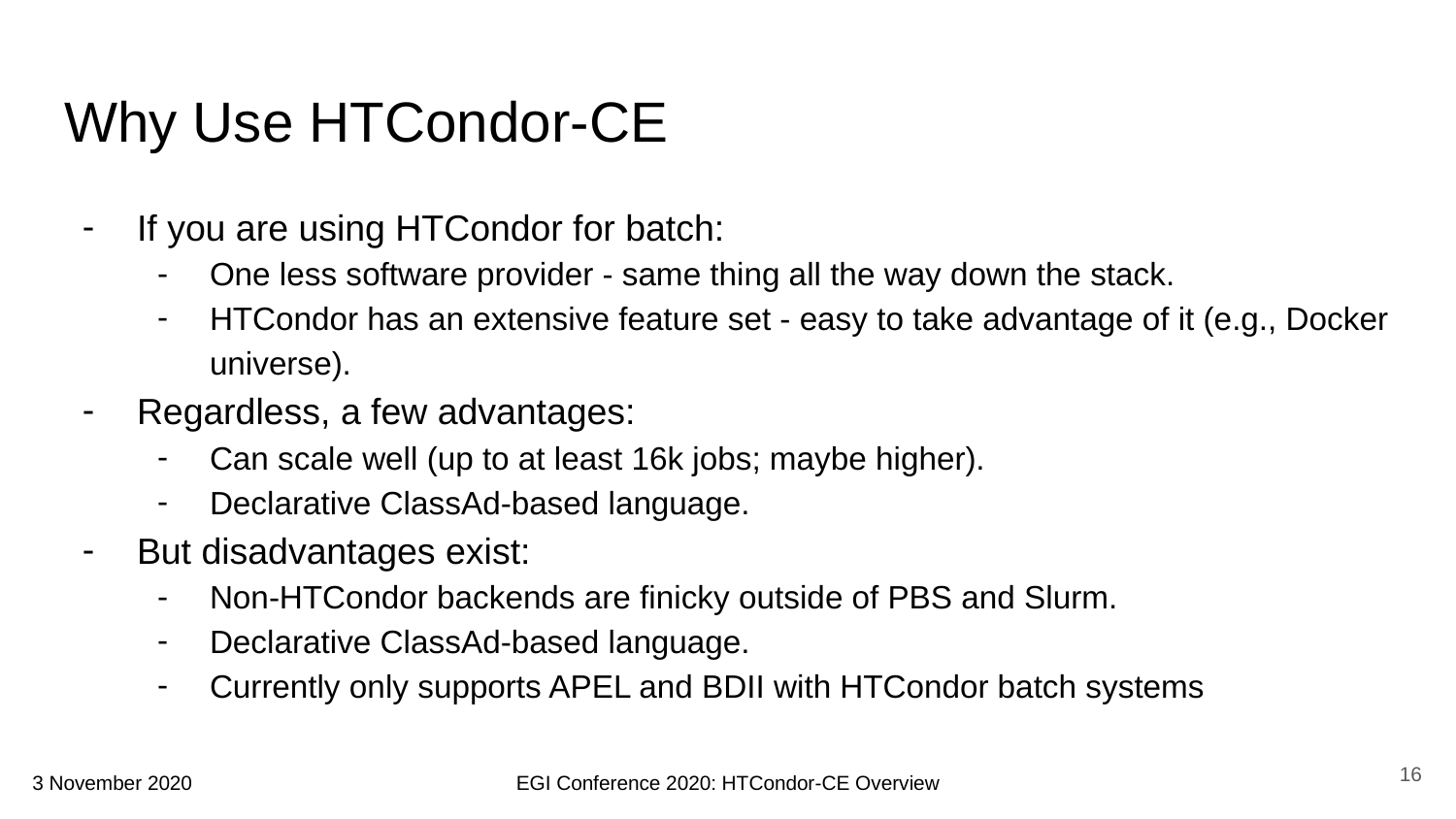

Why Use HTCondor-CE
If you are using HTCondor for batch:
One less software provider - same thing all the way down the stack.
HTCondor has an extensive feature set - easy to take advantage of it (e.g., Docker universe).
Regardless, a few advantages:
Can scale well (up to at least 16k jobs; maybe higher).
Declarative ClassAd-based language.
But disadvantages exist:
Non-HTCondor backends are finicky outside of PBS and Slurm.
Declarative ClassAd-based language.
Currently only supports APEL and BDII with HTCondor batch systems

16